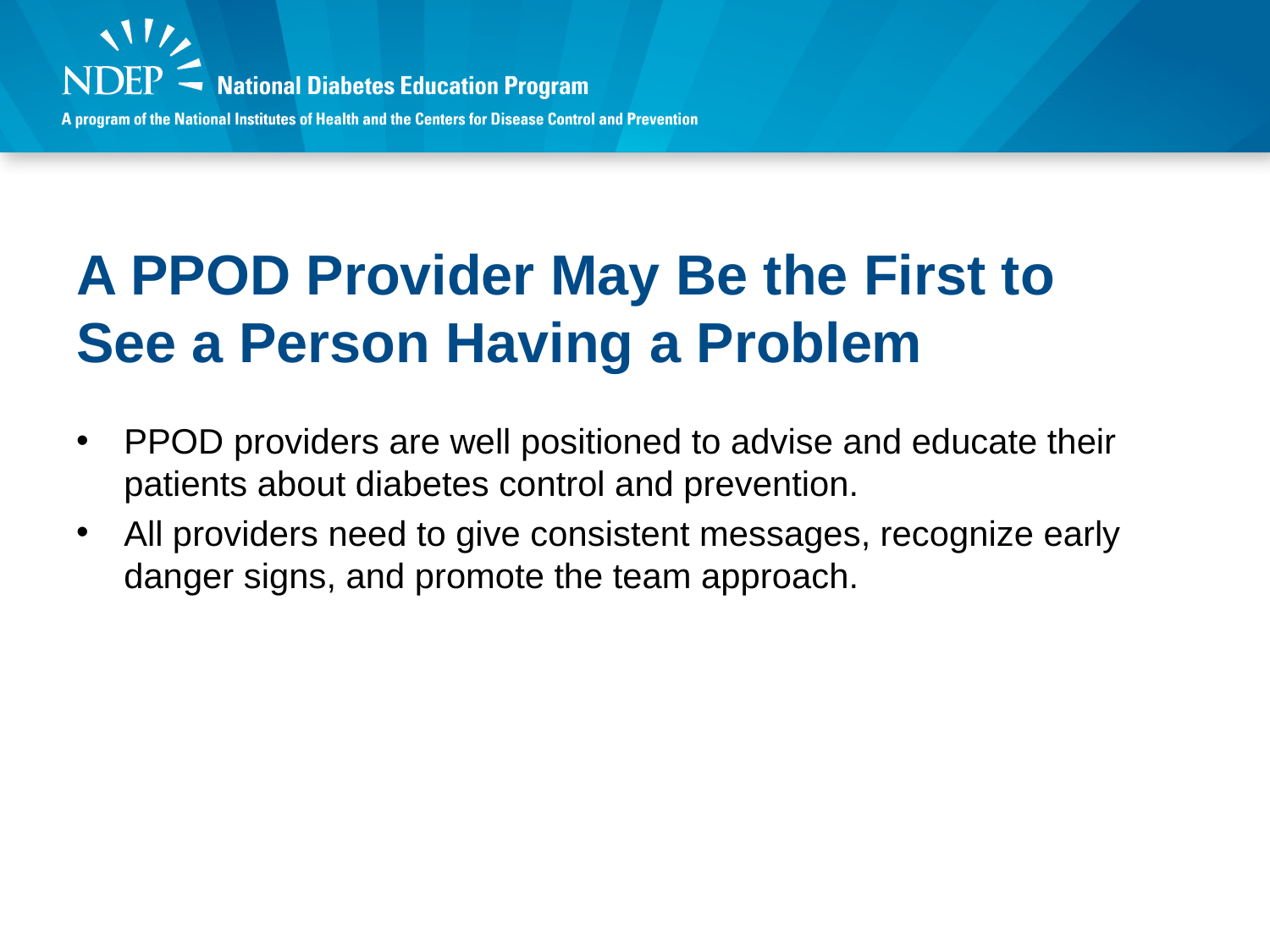

# A PPOD Provider May Be the First to See a Person Having a Problem
PPOD providers are well positioned to advise and educate their patients about diabetes control and prevention.
All providers need to give consistent messages, recognize early danger signs, and promote the team approach.